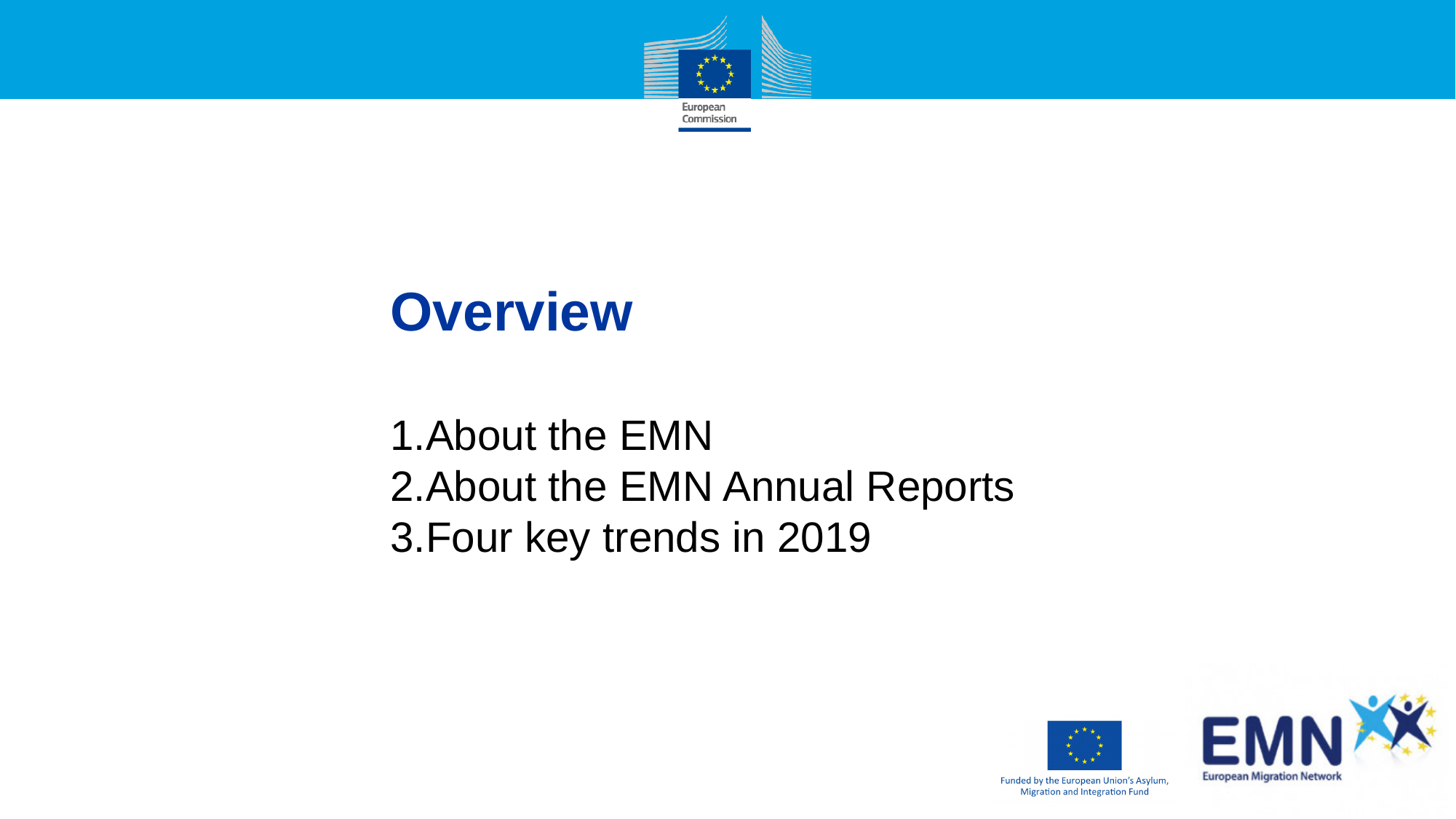

Overview

About the EMN
About the EMN Annual Reports
Four key trends in 2019